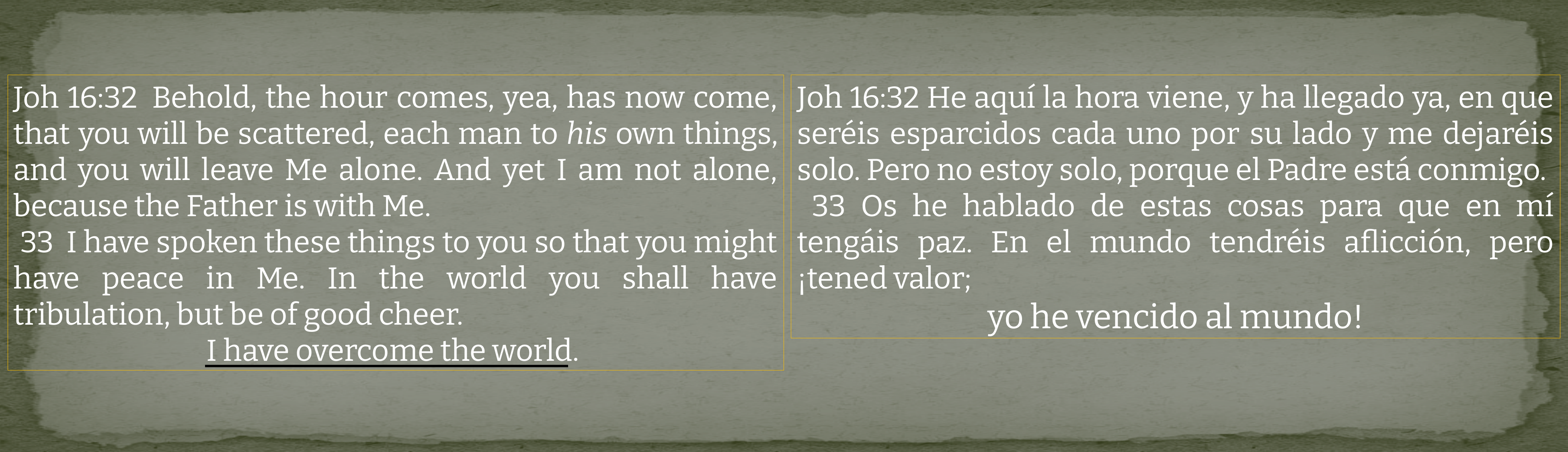

Joh 16:32  Behold, the hour comes, yea, has now come, that you will be scattered, each man to his own things, and you will leave Me alone. And yet I am not alone, because the Father is with Me.
 33  I have spoken these things to you so that you might have peace in Me. In the world you shall have tribulation, but be of good cheer.
I have overcome the world.
Joh 16:32 He aquí la hora viene, y ha llegado ya, en que seréis esparcidos cada uno por su lado y me dejaréis solo. Pero no estoy solo, porque el Padre está conmigo.
 33 Os he hablado de estas cosas para que en mí tengáis paz. En el mundo tendréis aflicción, pero ¡tened valor;
yo he vencido al mundo!